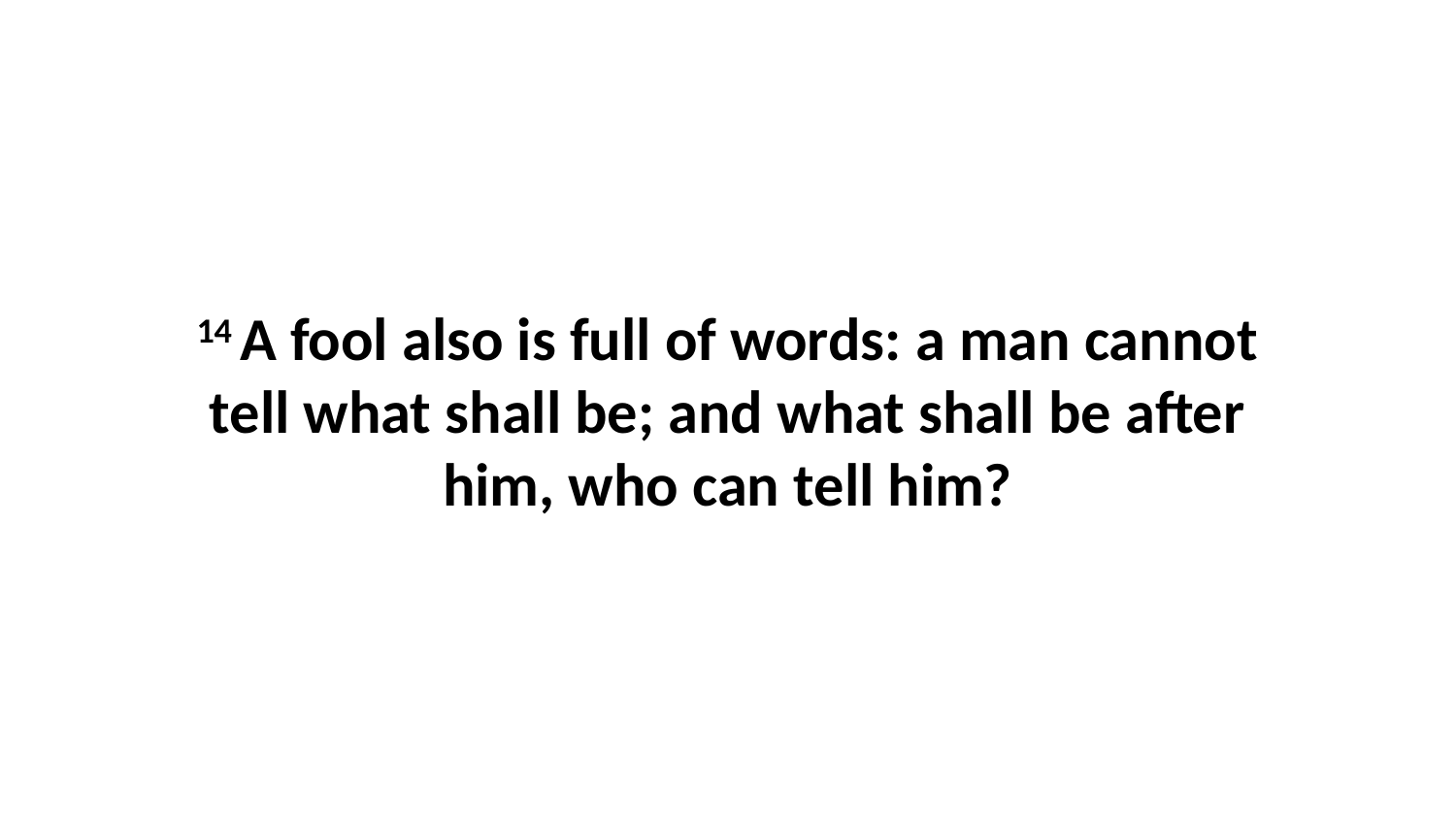

14 A fool also is full of words: a man cannot tell what shall be; and what shall be after him, who can tell him?